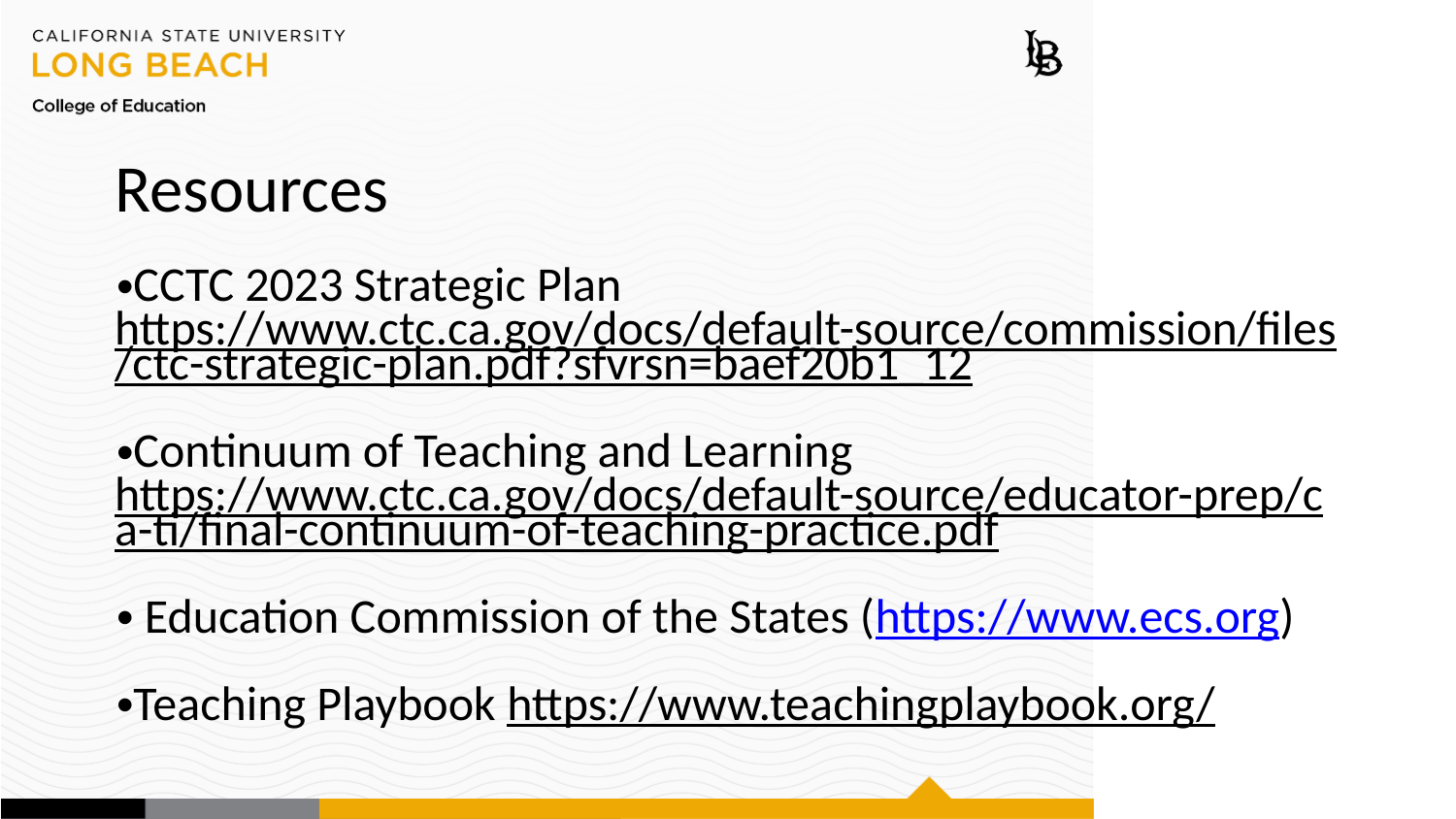

# Resources
CCTC 2023 Strategic Plan https://www.ctc.ca.gov/docs/default-source/commission/files/ctc-strategic-plan.pdf?sfvrsn=baef20b1_12

Continuum of Teaching and Learning https://www.ctc.ca.gov/docs/default-source/educator-prep/ca-ti/final-continuum-of-teaching-practice.pdf

 Education Commission of the States (https://www.ecs.org)

Teaching Playbook https://www.teachingplaybook.org/